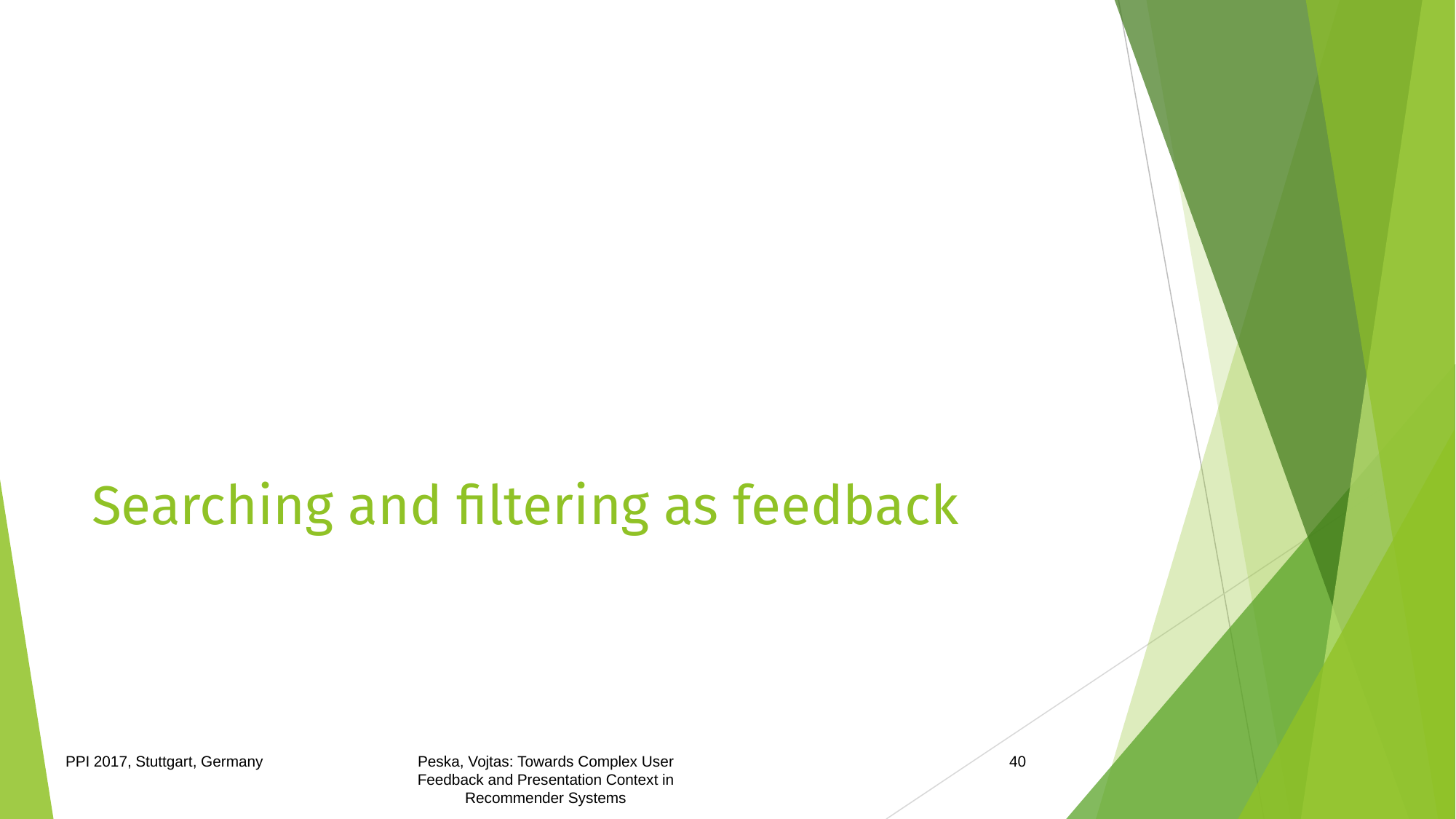

# Searching and filtering as feedback

PPI 2017, Stuttgart, Germany
Peska, Vojtas: Towards Complex User Feedback and Presentation Context in Recommender Systems
40